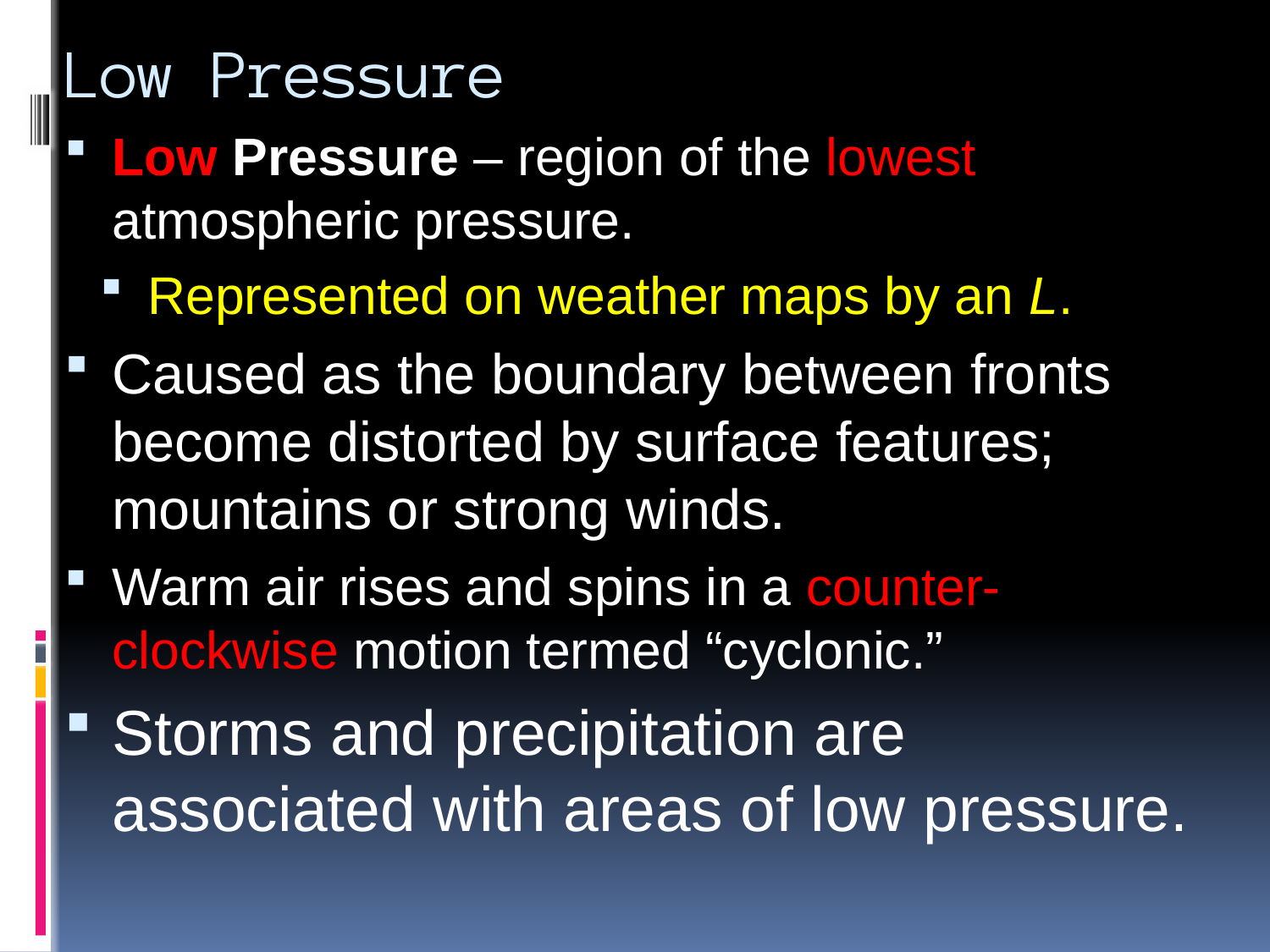

# Low Pressure
Low Pressure – region of the lowest atmospheric pressure.
Represented on weather maps by an L.
Caused as the boundary between fronts become distorted by surface features; mountains or strong winds.
Warm air rises and spins in a counter-clockwise motion termed “cyclonic.”
Storms and precipitation are associated with areas of low pressure.